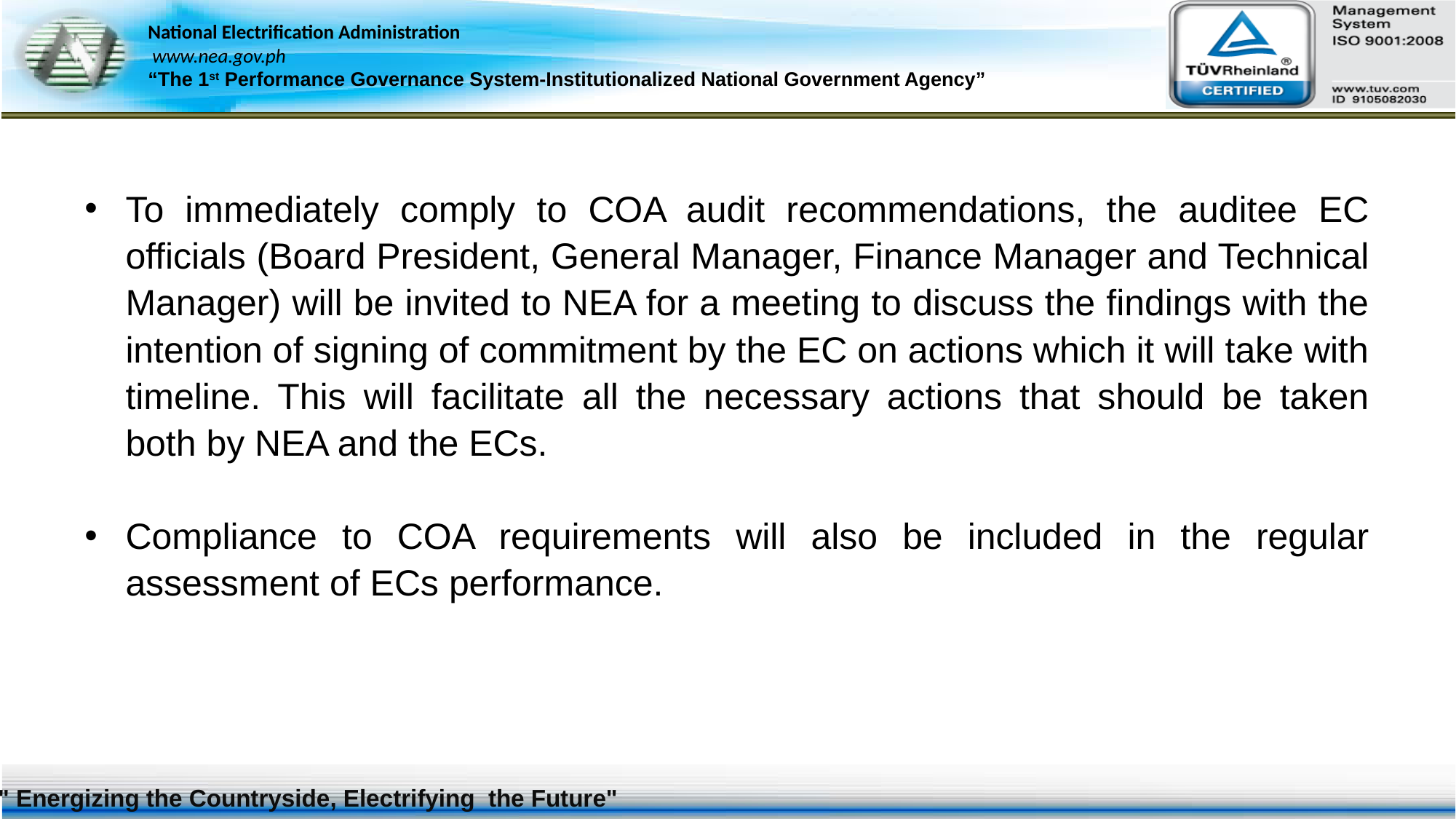

To immediately comply to COA audit recommendations, the auditee EC officials (Board President, General Manager, Finance Manager and Technical Manager) will be invited to NEA for a meeting to discuss the findings with the intention of signing of commitment by the EC on actions which it will take with timeline. This will facilitate all the necessary actions that should be taken both by NEA and the ECs.

Compliance to COA requirements will also be included in the regular assessment of ECs performance.